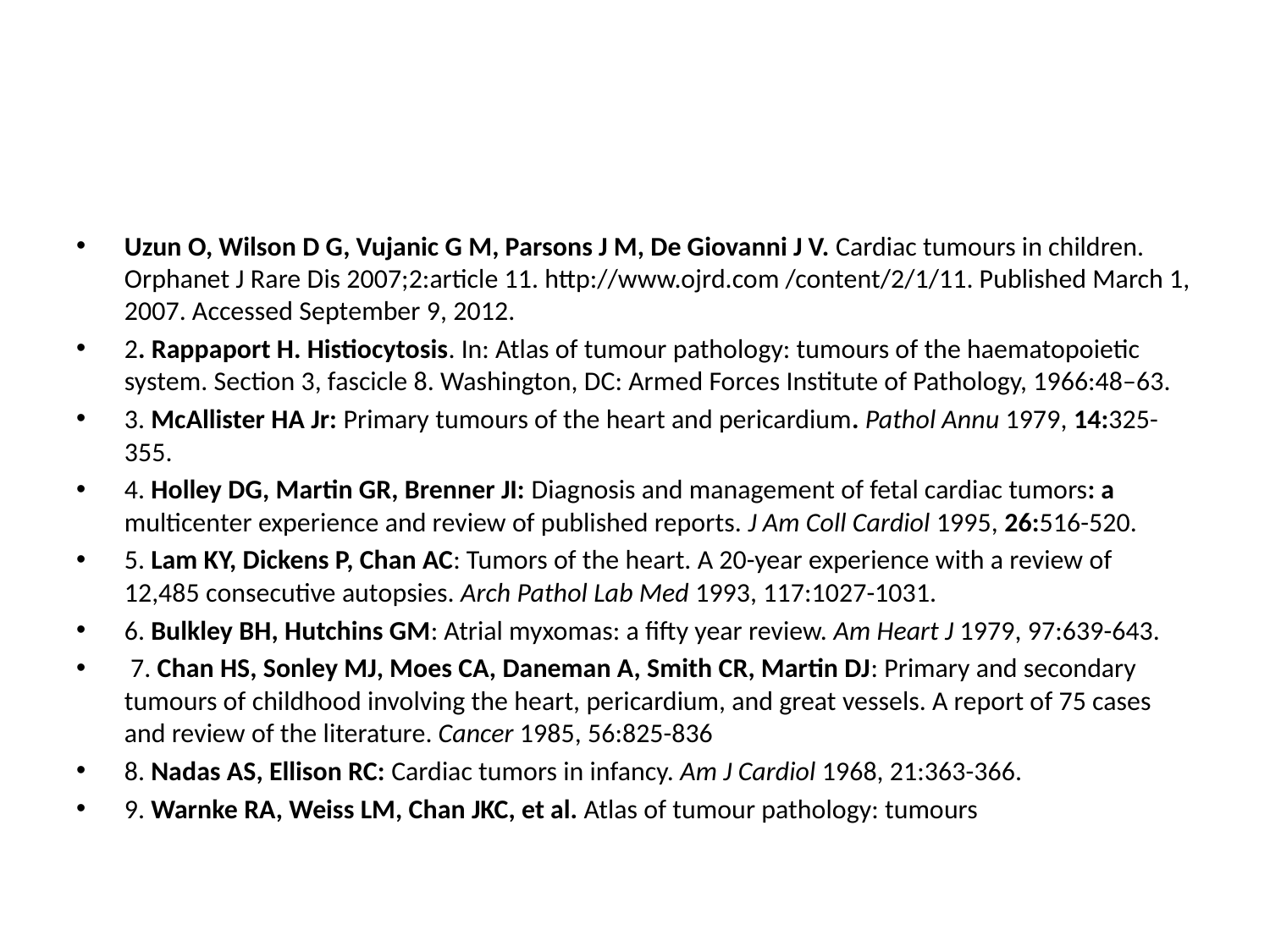

#
Uzun O, Wilson D G, Vujanic G M, Parsons J M, De Giovanni J V. Cardiac tumours in children. Orphanet J Rare Dis 2007;2:article 11. http://www.ojrd.com /content/2/1/11. Published March 1, 2007. Accessed September 9, 2012.
2. Rappaport H. Histiocytosis. In: Atlas of tumour pathology: tumours of the haematopoietic system. Section 3, fascicle 8. Washington, DC: Armed Forces Institute of Pathology, 1966:48–63.
3. McAllister HA Jr: Primary tumours of the heart and pericardium. Pathol Annu 1979, 14:325-355.
4. Holley DG, Martin GR, Brenner JI: Diagnosis and management of fetal cardiac tumors: a multicenter experience and review of published reports. J Am Coll Cardiol 1995, 26:516-520.
5. Lam KY, Dickens P, Chan AC: Tumors of the heart. A 20-year experience with a review of 12,485 consecutive autopsies. Arch Pathol Lab Med 1993, 117:1027-1031.
6. Bulkley BH, Hutchins GM: Atrial myxomas: a fifty year review. Am Heart J 1979, 97:639-643.
 7. Chan HS, Sonley MJ, Moes CA, Daneman A, Smith CR, Martin DJ: Primary and secondary tumours of childhood involving the heart, pericardium, and great vessels. A report of 75 cases and review of the literature. Cancer 1985, 56:825-836
8. Nadas AS, Ellison RC: Cardiac tumors in infancy. Am J Cardiol 1968, 21:363-366.
9. Warnke RA, Weiss LM, Chan JKC, et al. Atlas of tumour pathology: tumours